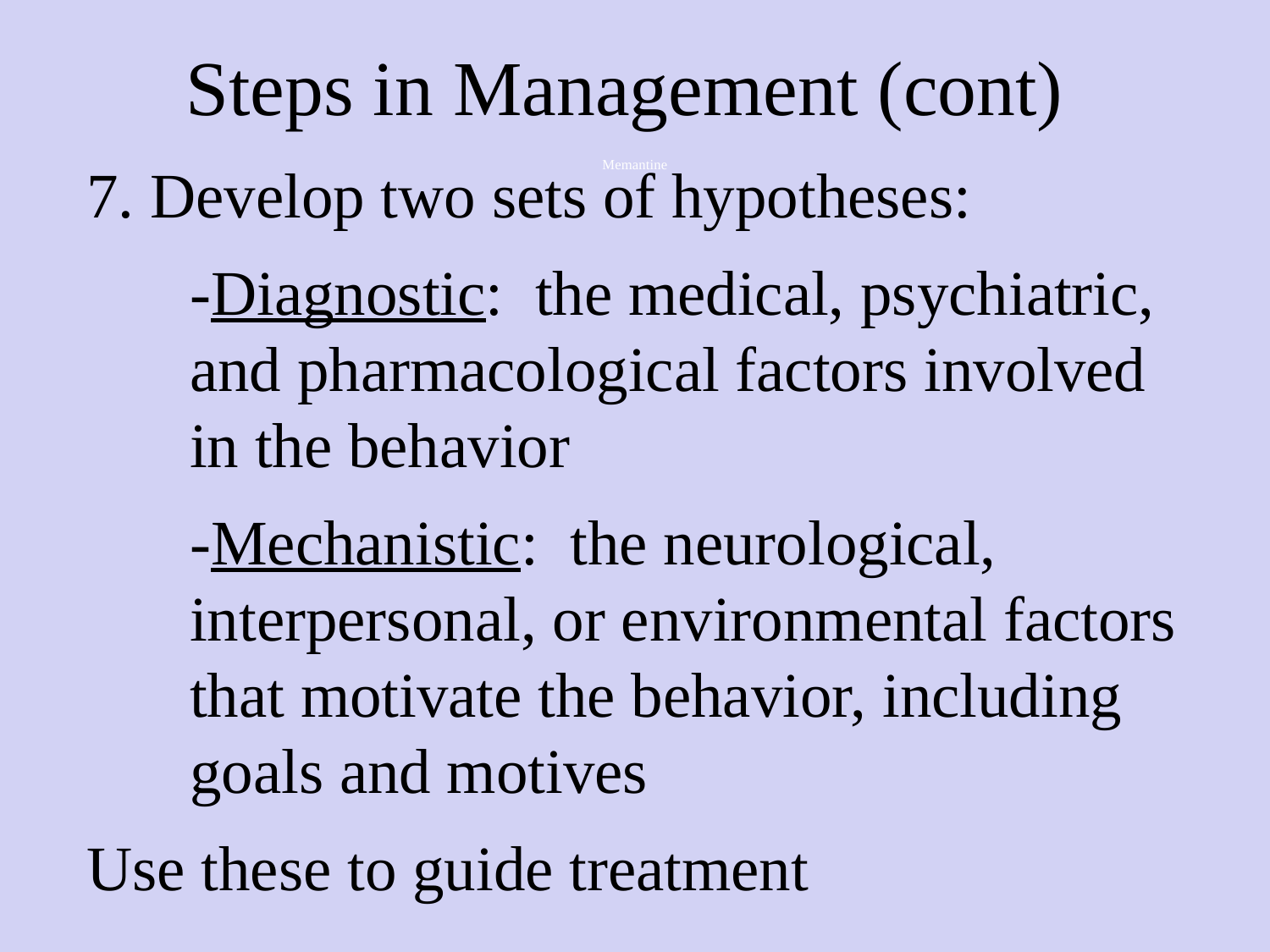

Steps in Management (cont)
# Memantine
7. Develop two sets of hypotheses:
	-Diagnostic:  the medical, psychiatric, and pharmacological factors involved in the behavior
	-Mechanistic:  the neurological, interpersonal, or environmental factors that motivate the behavior, including goals and motives
Use these to guide treatment